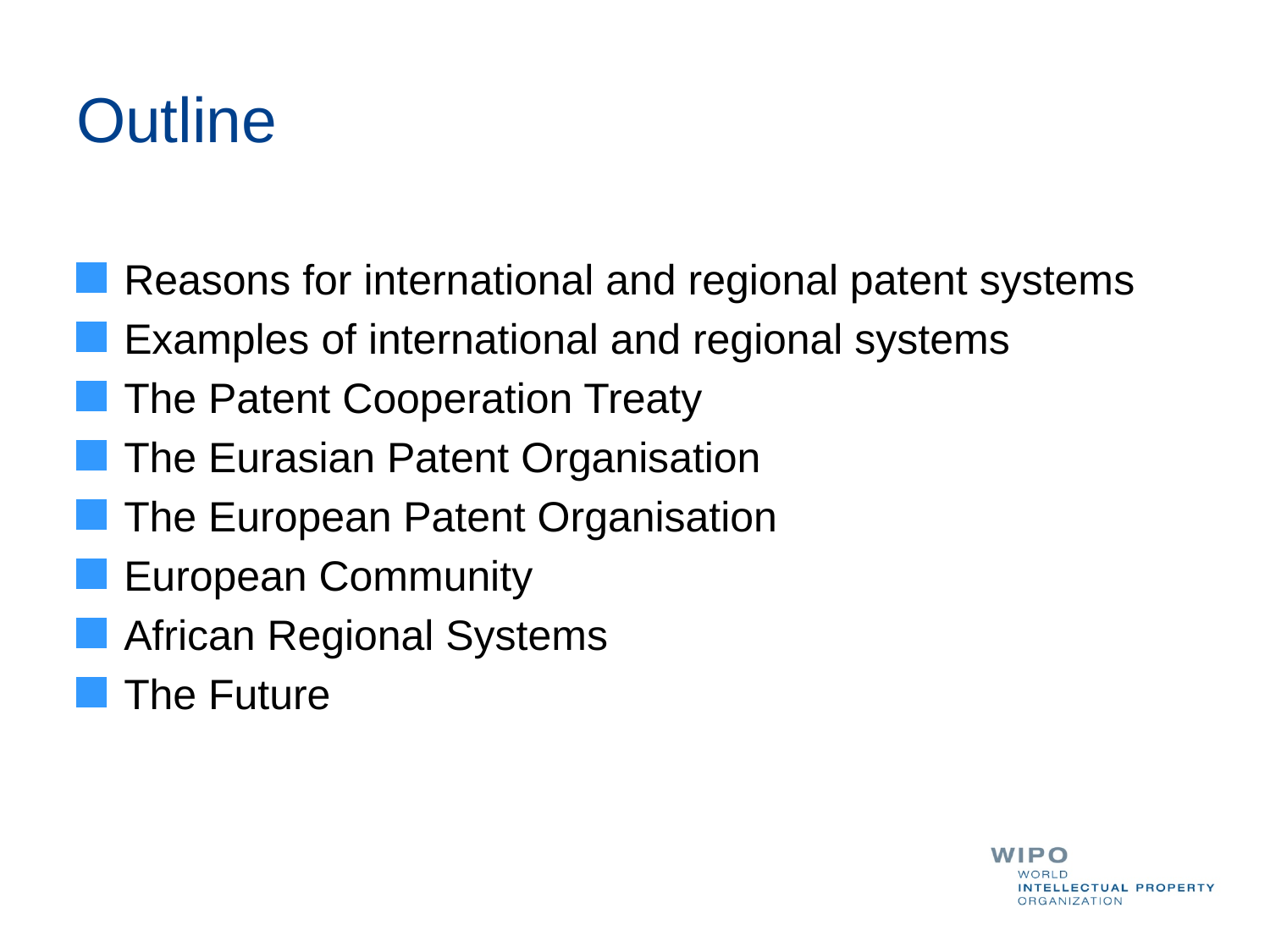

# Outline
Reasons for international and regional patent systems
Examples of international and regional systems
The Patent Cooperation Treaty
The Eurasian Patent Organisation
The European Patent Organisation
European Community
African Regional Systems
The Future